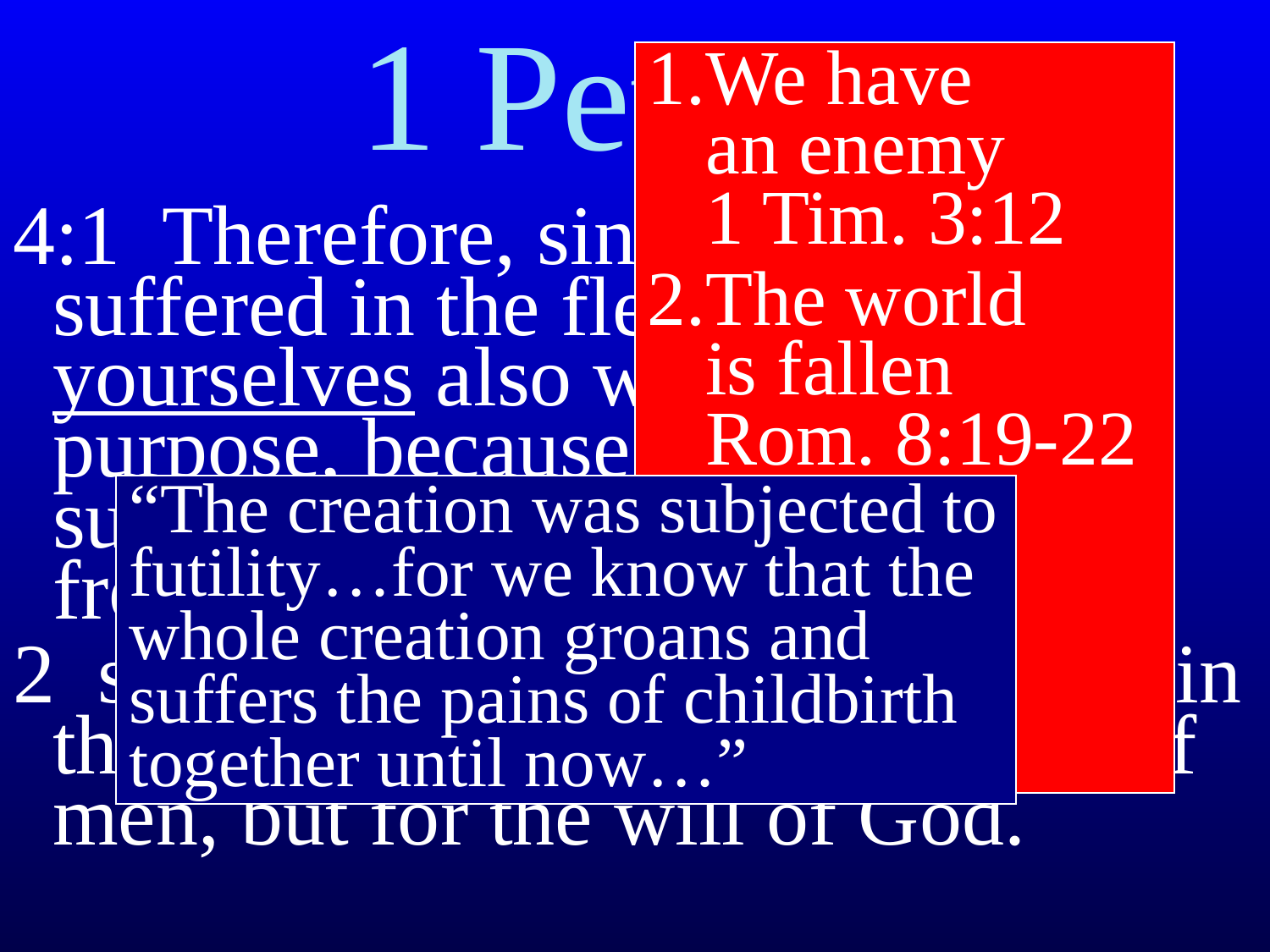

# 1 Peter 4
1.We have
   an enemy
   1 Tim. 3:12
2.The world
   is fallen
   Rom. 8:19-22
4:1  Therefore, since Christ has suffered in the flesh, arm yourselves also with the same purpose, because he who has suffered in the flesh has ceased from sin,
2  so as to live the rest of the time in the flesh no longer for the lusts of men, but for the will of God.
“The creation was subjected to futility…for we know that the whole creation groans and suffers the pains of childbirth together until now…”